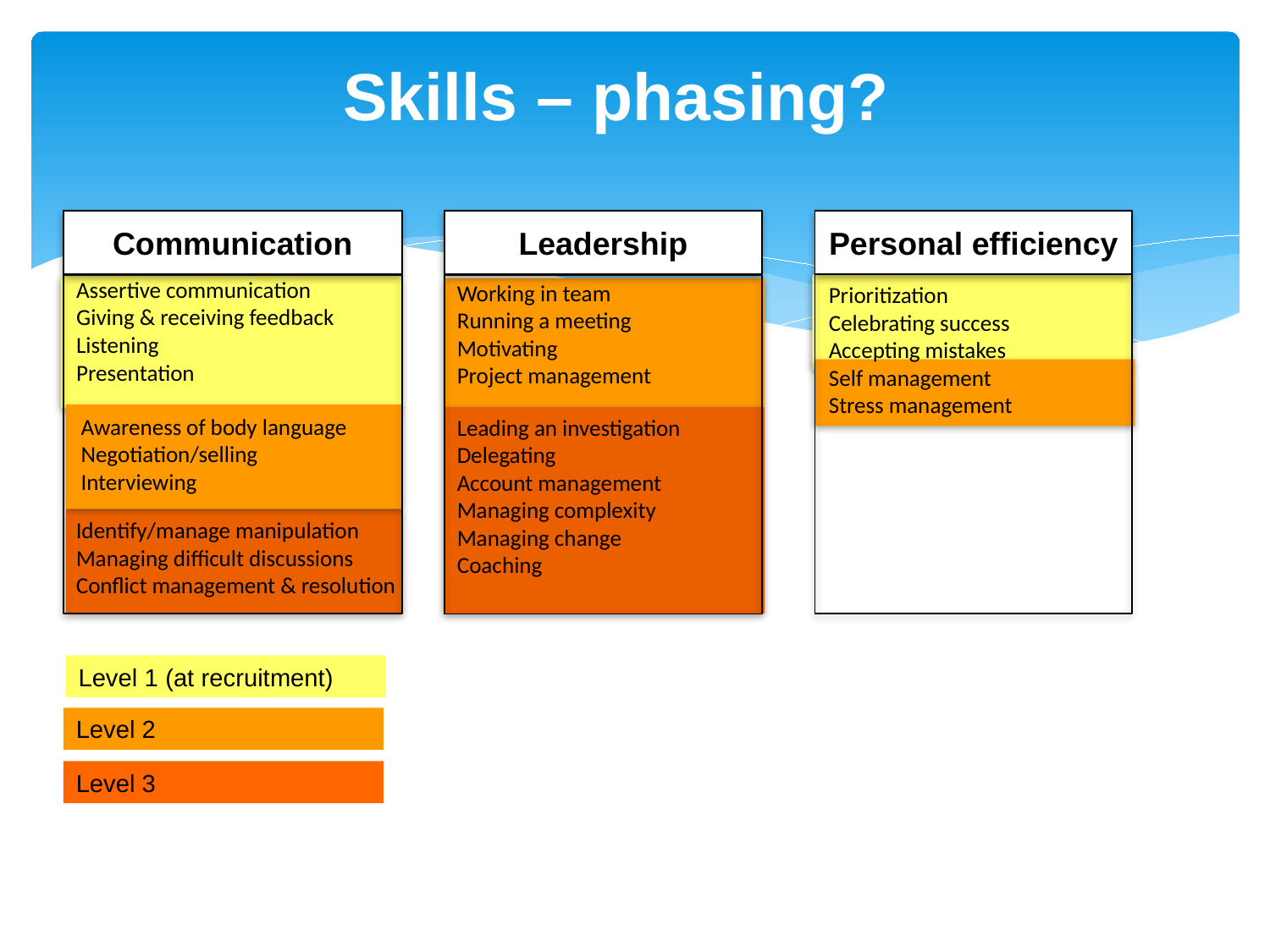

# Skills – phasing?
Communication
Leadership
Personal efficiency
Assertive communication
Giving & receiving feedback
Listening
Presentation
Working in team
Running a meeting
Motivating
Project management

Prioritization
Celebrating success
Accepting mistakes
Self management
Stress management

Awareness of body language
Negotiation/selling
Interviewing

Leading an investigation
Delegating
Account management
Managing complexity
Managing change
Coaching

Identify/manage manipulation
Managing difficult discussions
Conflict management & resolution
Level 1 (at recruitment)
Level 2
Level 3